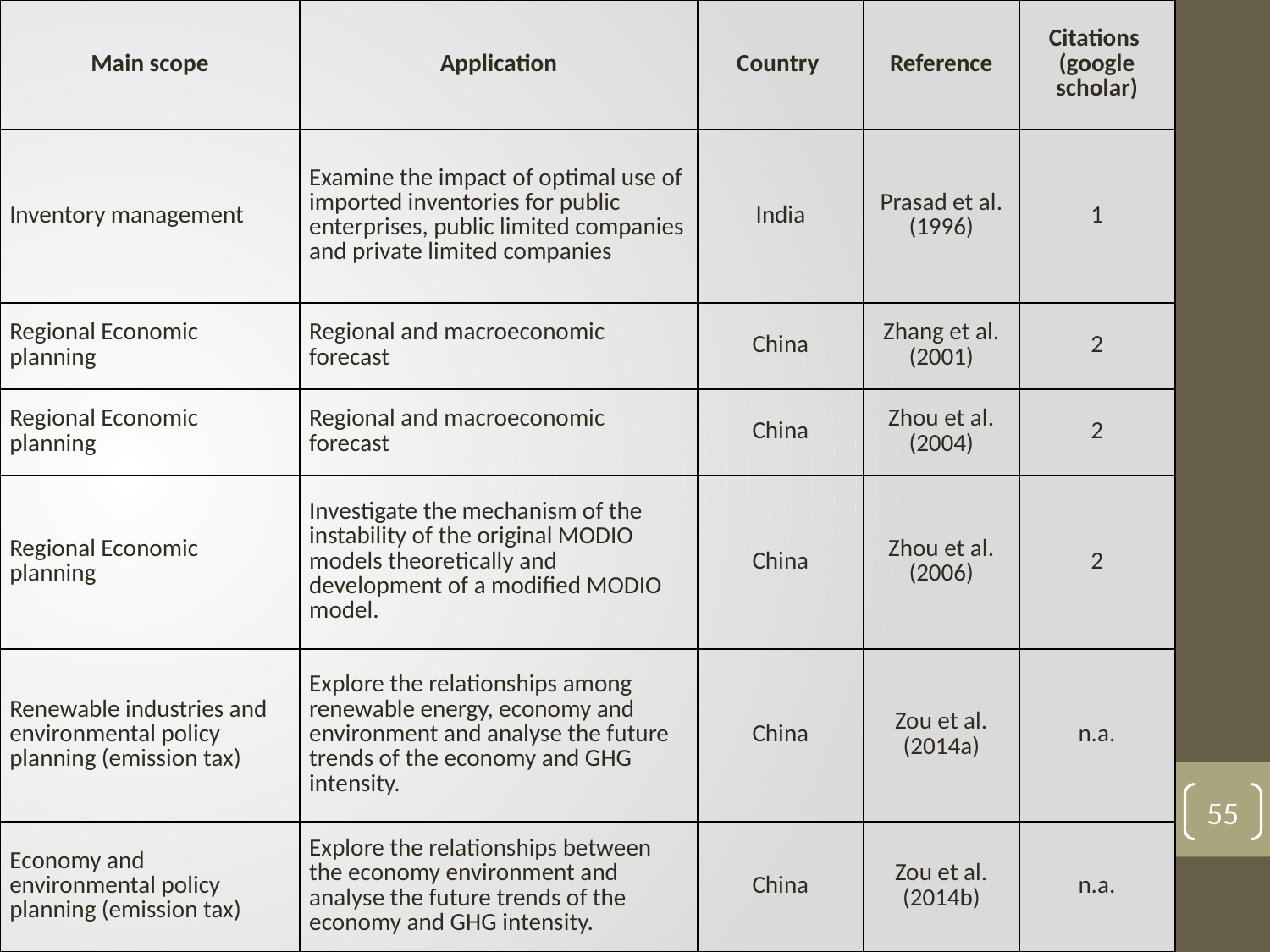

| Main scope | Application | Country | Reference | Citations (google scholar) |
| --- | --- | --- | --- | --- |
| Inventory management | Examine the impact of optimal use of imported inventories for public enterprises, public limited companies and private limited companies | India | Prasad et al. (1996) | 1 |
| Regional Economic planning | Regional and macroeconomic forecast | China | Zhang et al. (2001) | 2 |
| Regional Economic planning | Regional and macroeconomic forecast | China | Zhou et al. (2004) | 2 |
| Regional Economic planning | Investigate the mechanism of the instability of the original MODIO models theoretically and development of a modified MODIO model. | China | Zhou et al. (2006) | 2 |
| Renewable industries and environmental policy planning (emission tax) | Explore the relationships among renewable energy, economy and environment and analyse the future trends of the economy and GHG intensity. | China | Zou et al. (2014a) | n.a. |
| Economy and environmental policy planning (emission tax) | Explore the relationships between the economy environment and analyse the future trends of the economy and GHG intensity. | China | Zou et al. (2014b) | n.a. |
#

55